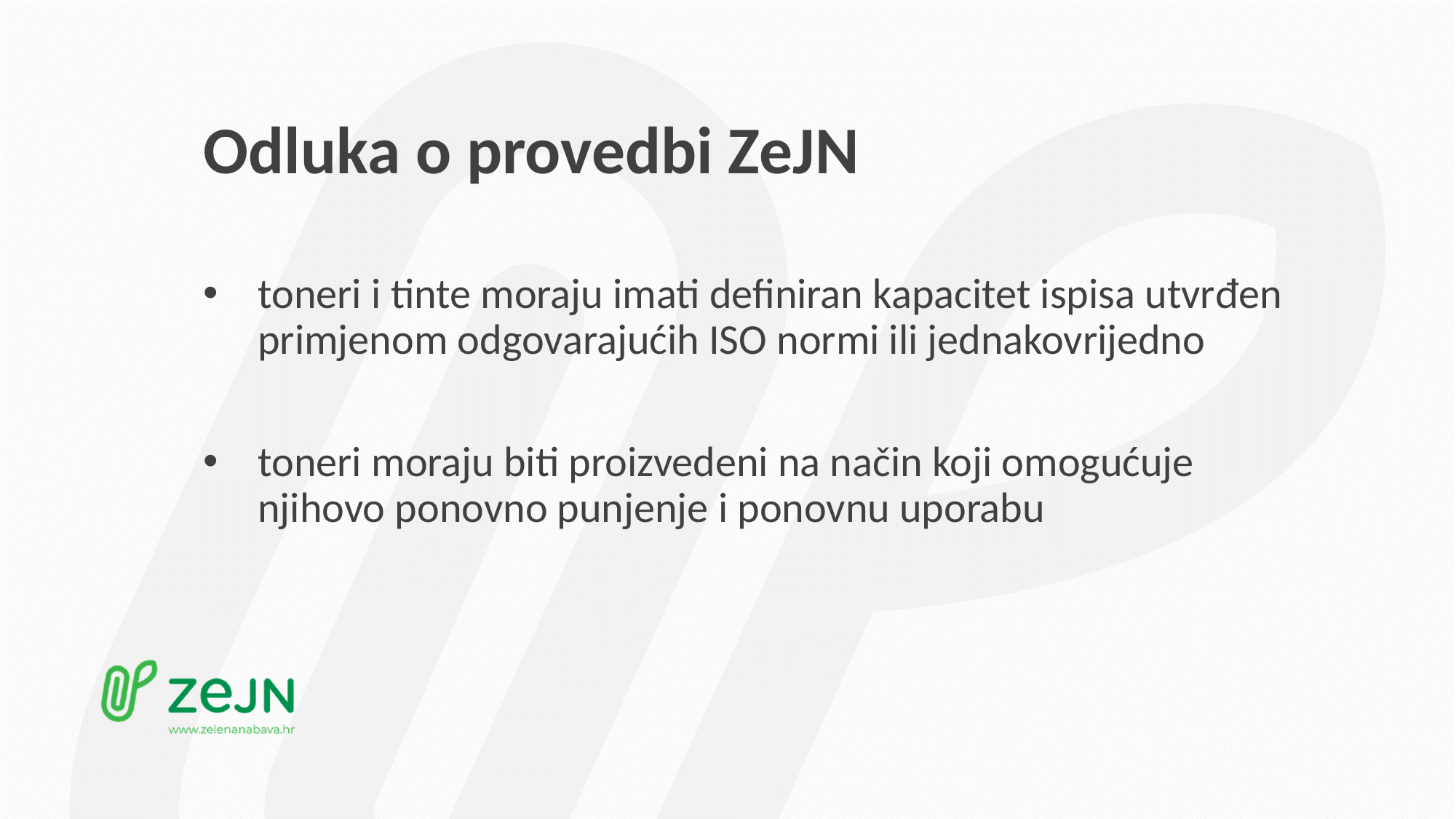

# Odluka o provedbi ZeJN
toneri i tinte moraju imati definiran kapacitet ispisa utvrđen primjenom odgovarajućih ISO normi ili jednakovrijedno

toneri moraju biti proizvedeni na način koji omogućuje njihovo ponovno punjenje i ponovnu uporabu